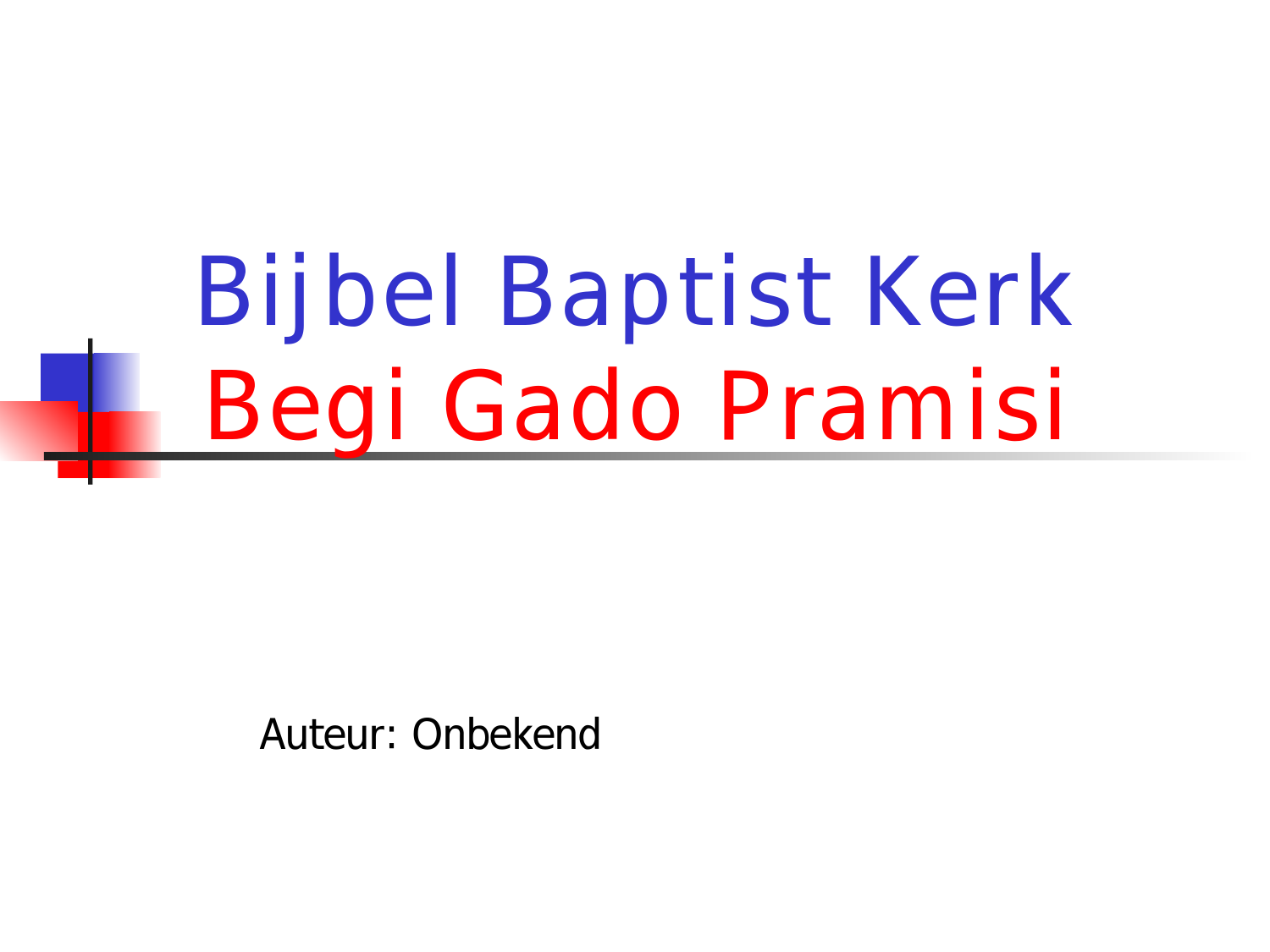

# Bijbel Baptist Kerk Begi Gado Pramisi
Auteur: Onbekend